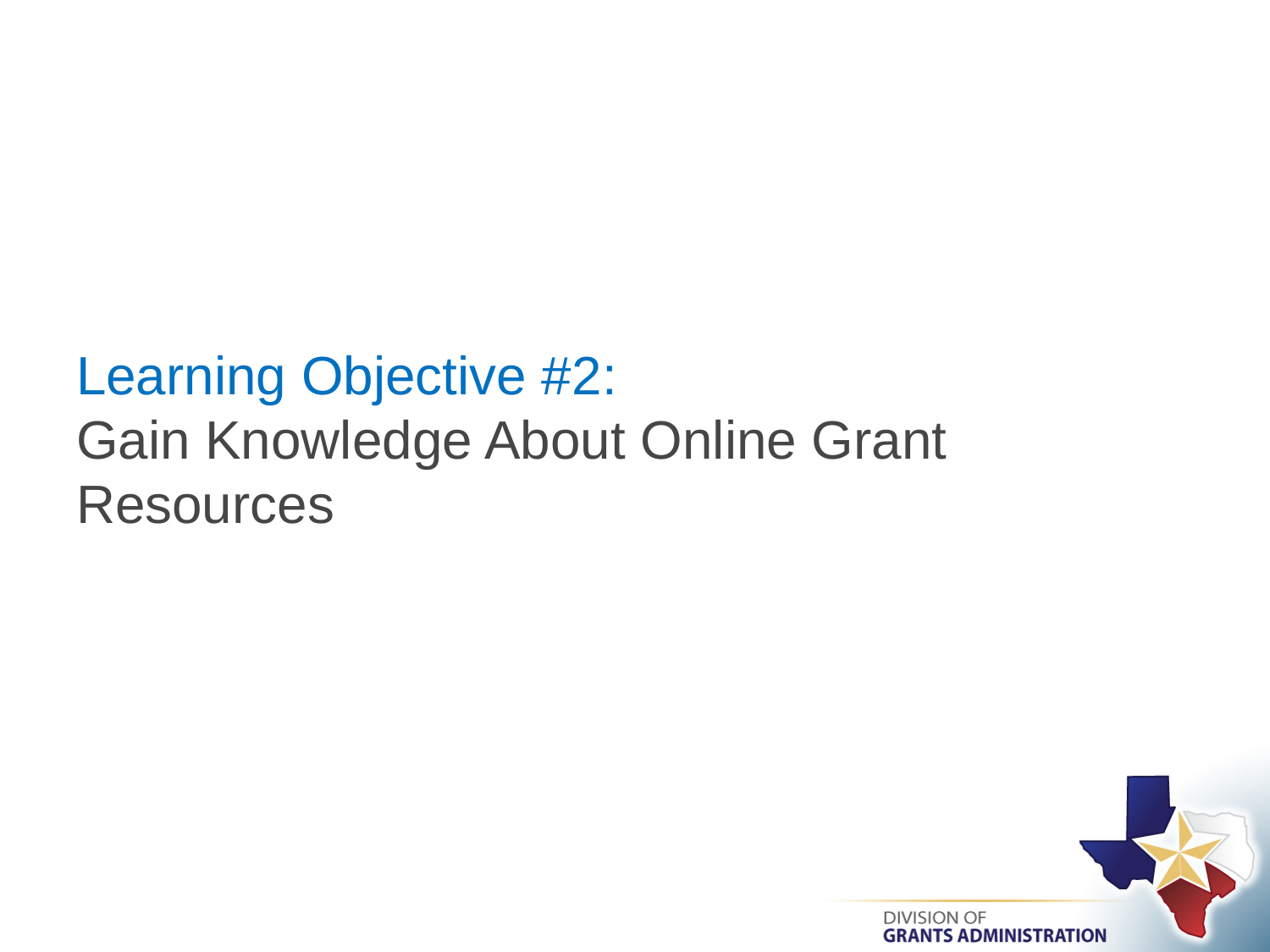

# Learning Objective #2: Gain Knowledge About Online Grant Resources